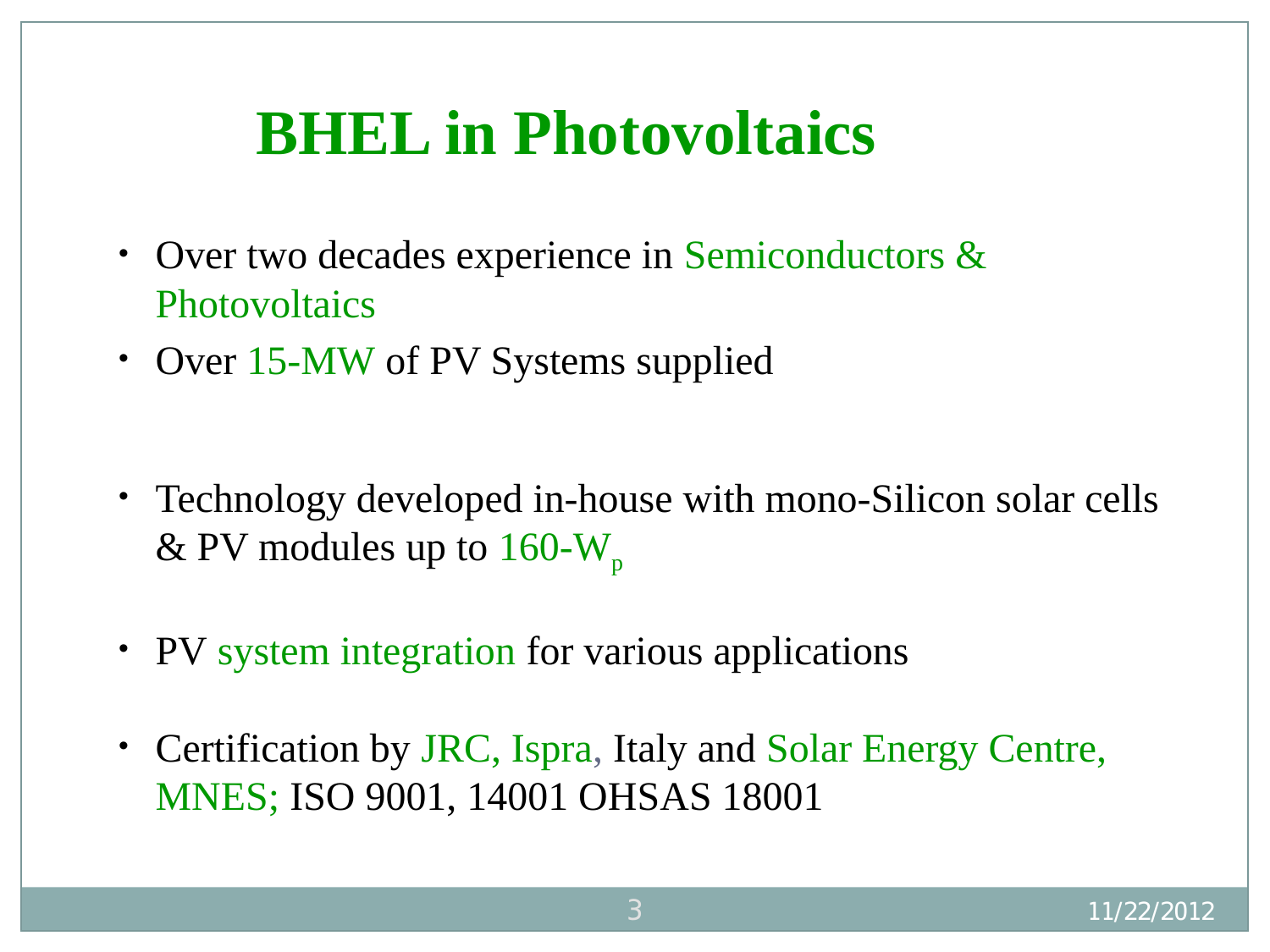

BHEL in Photovoltaics
Over two decades experience in Semiconductors & Photovoltaics
Over 15-MW of PV Systems supplied

Technology developed in-house with mono-Silicon solar cells & PV modules up to 160-Wp

PV system integration for various applications

Certification by JRC, Ispra, Italy and Solar Energy Centre, MNES; ISO 9001, 14001 OHSAS 18001
3
11/22/2012